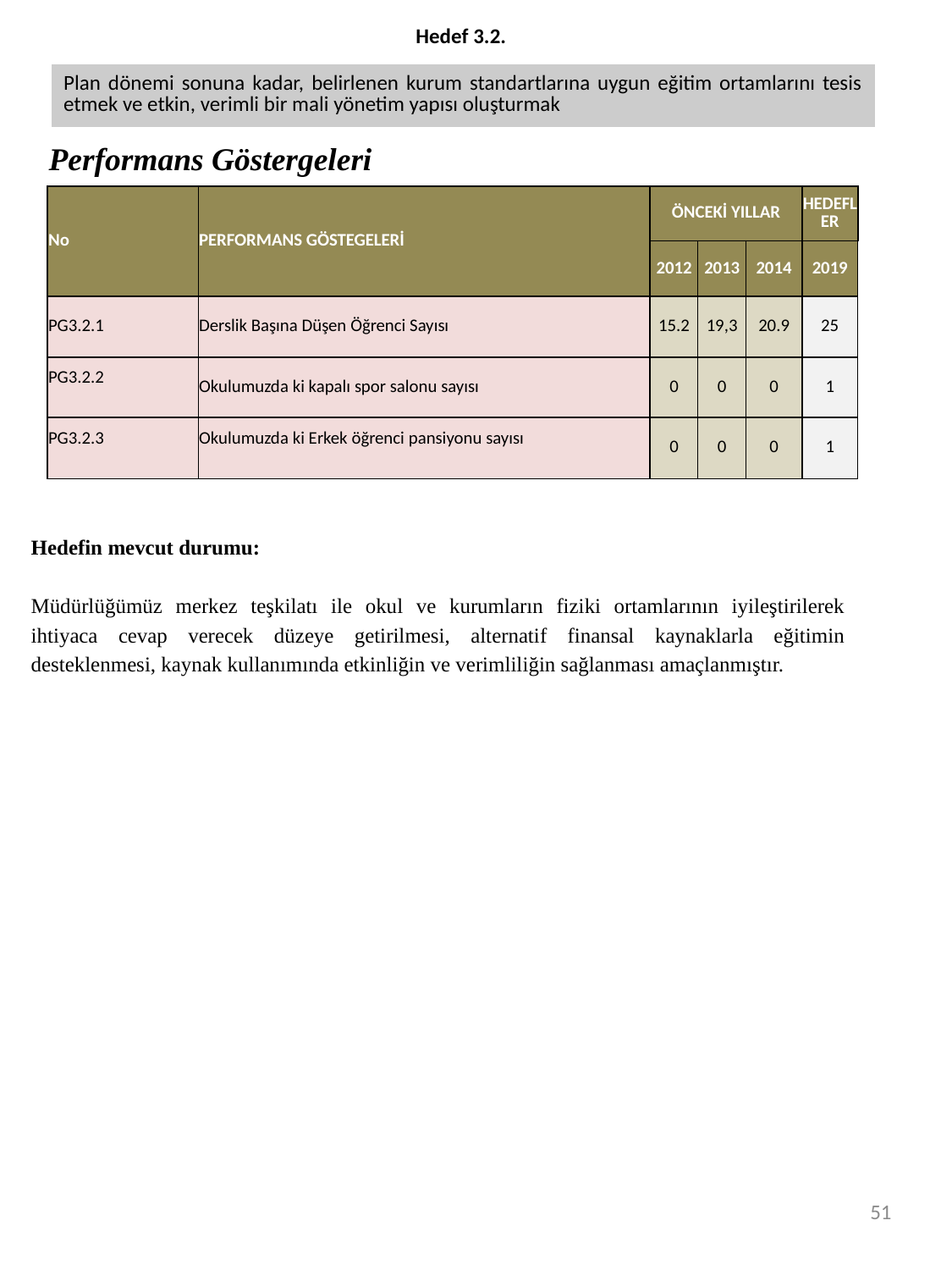

| Hedef 3.2. |
| --- |
| Plan dönemi sonuna kadar, belirlenen kurum standartlarına uygun eğitim ortamlarını tesis etmek ve etkin, verimli bir mali yönetim yapısı oluşturmak |
Performans Göstergeleri
| No | PERFORMANS GÖSTEGELERİ | ÖNCEKİ YILLAR |  |  | HEDEFLER |
| --- | --- | --- | --- | --- | --- |
|  |  | 2012 | 2013 | 2014 | 2019 |
| PG3.2.1 | Derslik Başına Düşen Öğrenci Sayısı | 15.2 | 19,3 | 20.9 | 25 |
| PG3.2.2 | Okulumuzda ki kapalı spor salonu sayısı | 0 | 0 | 0 | 1 |
| PG3.2.3 | Okulumuzda ki Erkek öğrenci pansiyonu sayısı | 0 | 0 | 0 | 1 |
Hedefin mevcut durumu:

Müdürlüğümüz merkez teşkilatı ile okul ve kurumların fiziki ortamlarının iyileştirilerek ihtiyaca cevap verecek düzeye getirilmesi, alternatif finansal kaynaklarla eğitimin desteklenmesi, kaynak kullanımında etkinliğin ve verimliliğin sağlanması amaçlanmıştır.
51